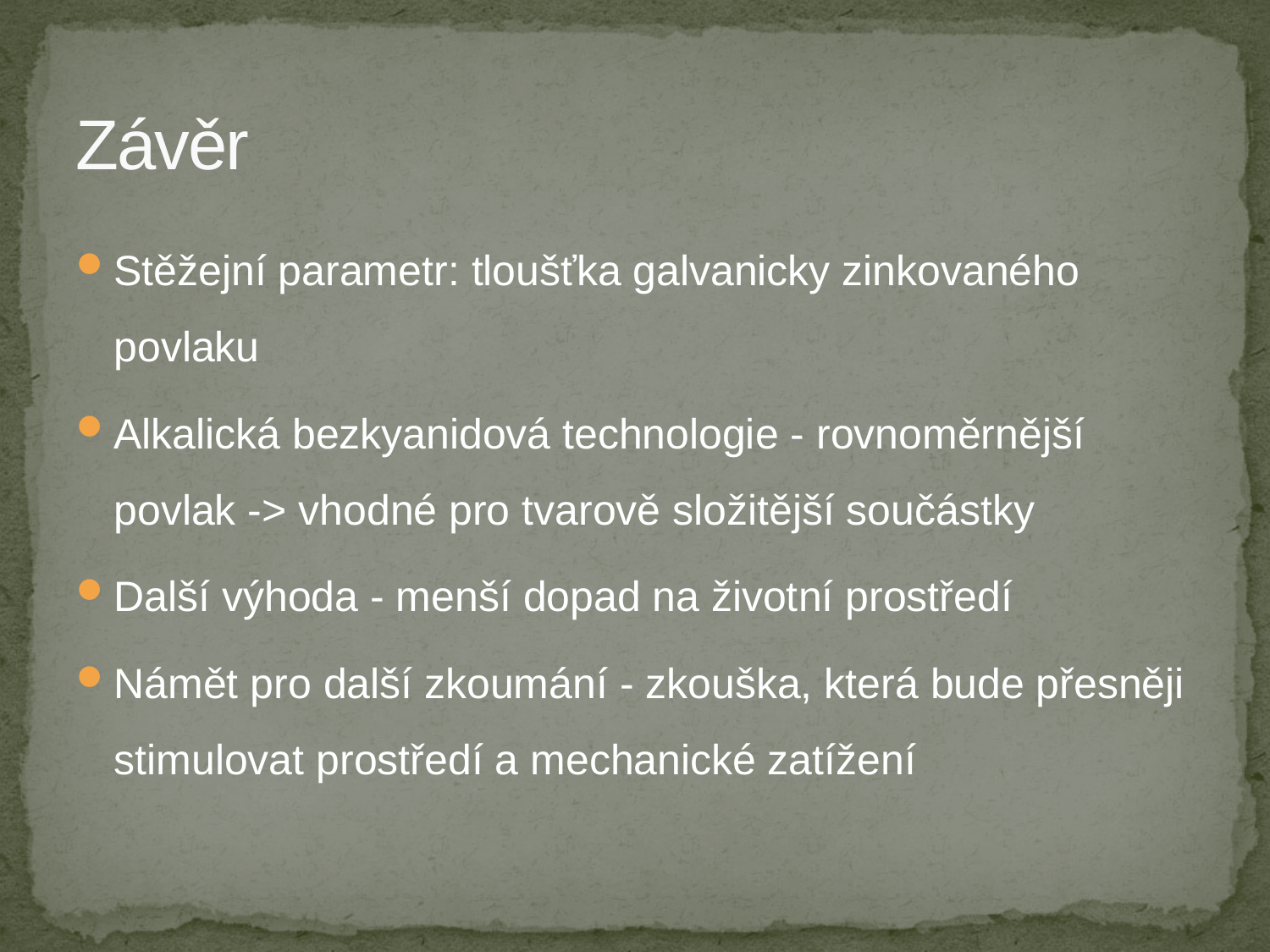

# Závěr
Stěžejní parametr: tloušťka galvanicky zinkovaného povlaku
Alkalická bezkyanidová technologie - rovnoměrnější povlak -> vhodné pro tvarově složitější součástky
Další výhoda - menší dopad na životní prostředí
Námět pro další zkoumání - zkouška, která bude přesněji stimulovat prostředí a mechanické zatížení